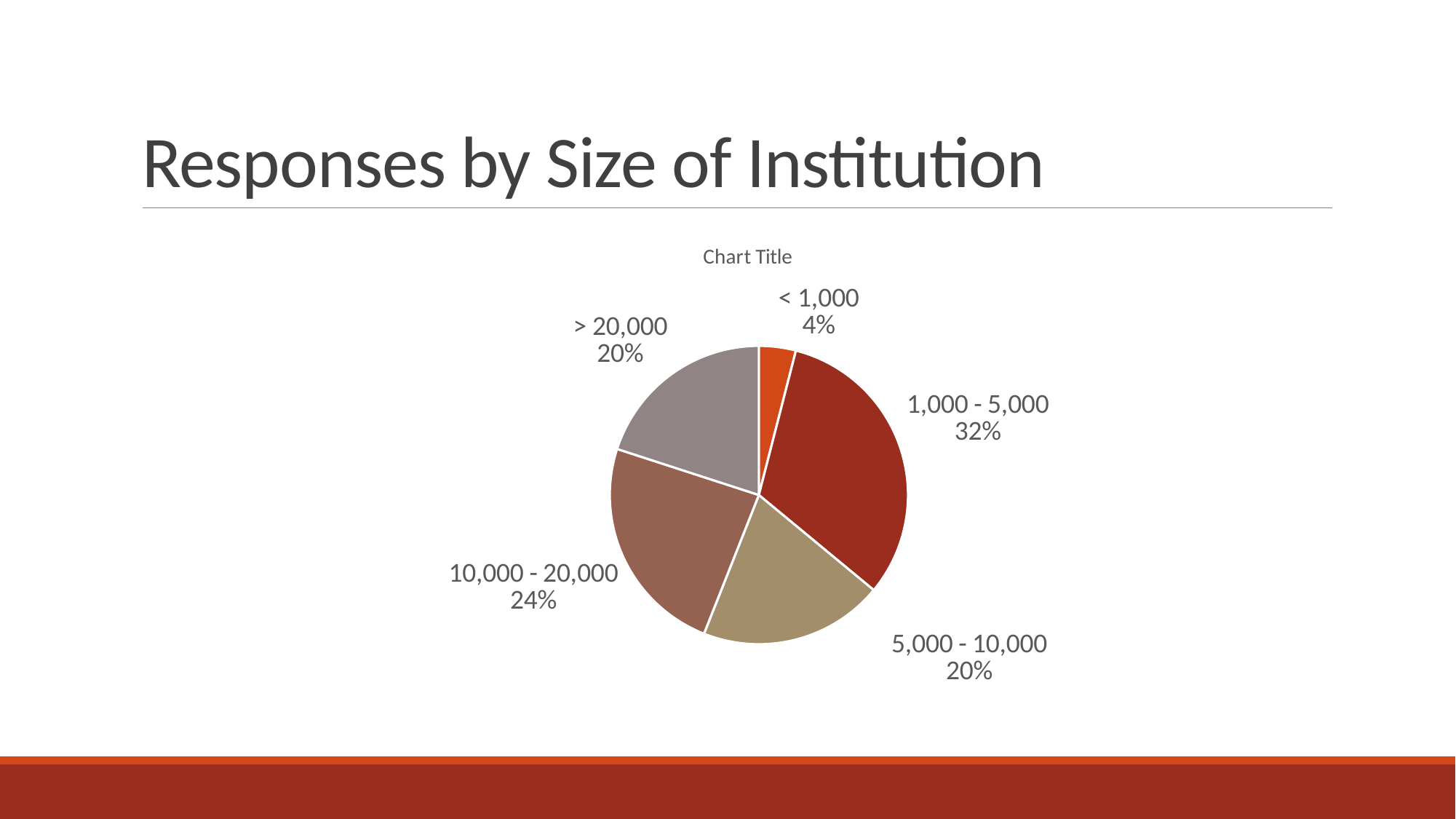

# Responses by Size of Institution

### Chart:

| Category |  |
|---|---|
| < 1,000 | 1.0 |
| 1,000 - 5,000 | 8.0 |
| 5,000 - 10,000 | 5.0 |
| 10,000 - 20,000 | 6.0 |
| > 20,000 | 5.0 |